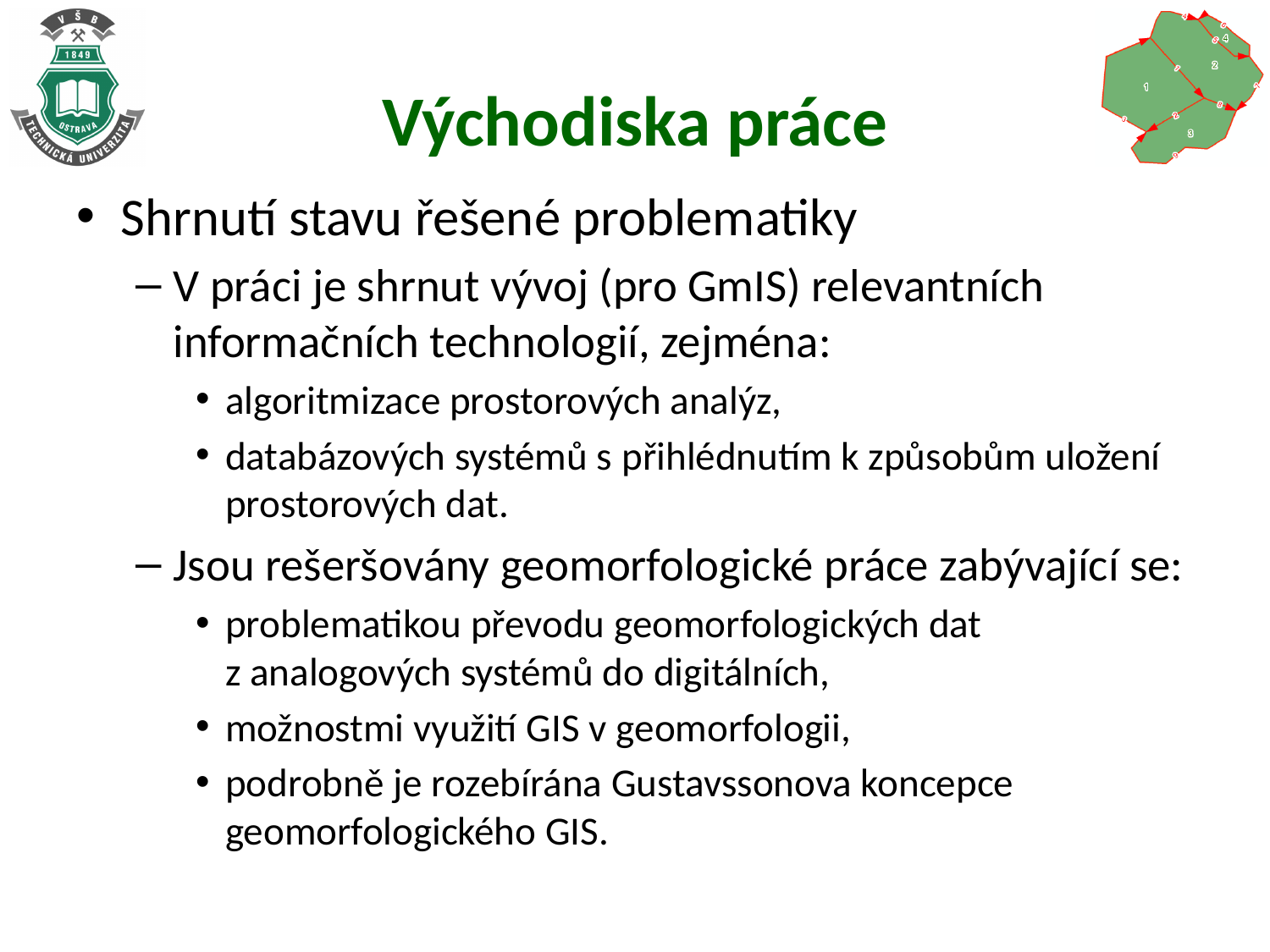

# Východiska práce
Shrnutí stavu řešené problematiky
V práci je shrnut vývoj (pro GmIS) relevantních informačních technologií, zejména:
algoritmizace prostorových analýz,
databázových systémů s přihlédnutím k způsobům uložení prostorových dat.
Jsou rešeršovány geomorfologické práce zabývající se:
problematikou převodu geomorfologických dat z analogových systémů do digitálních,
možnostmi využití GIS v geomorfologii,
podrobně je rozebírána Gustavssonova koncepce geomorfologického GIS.